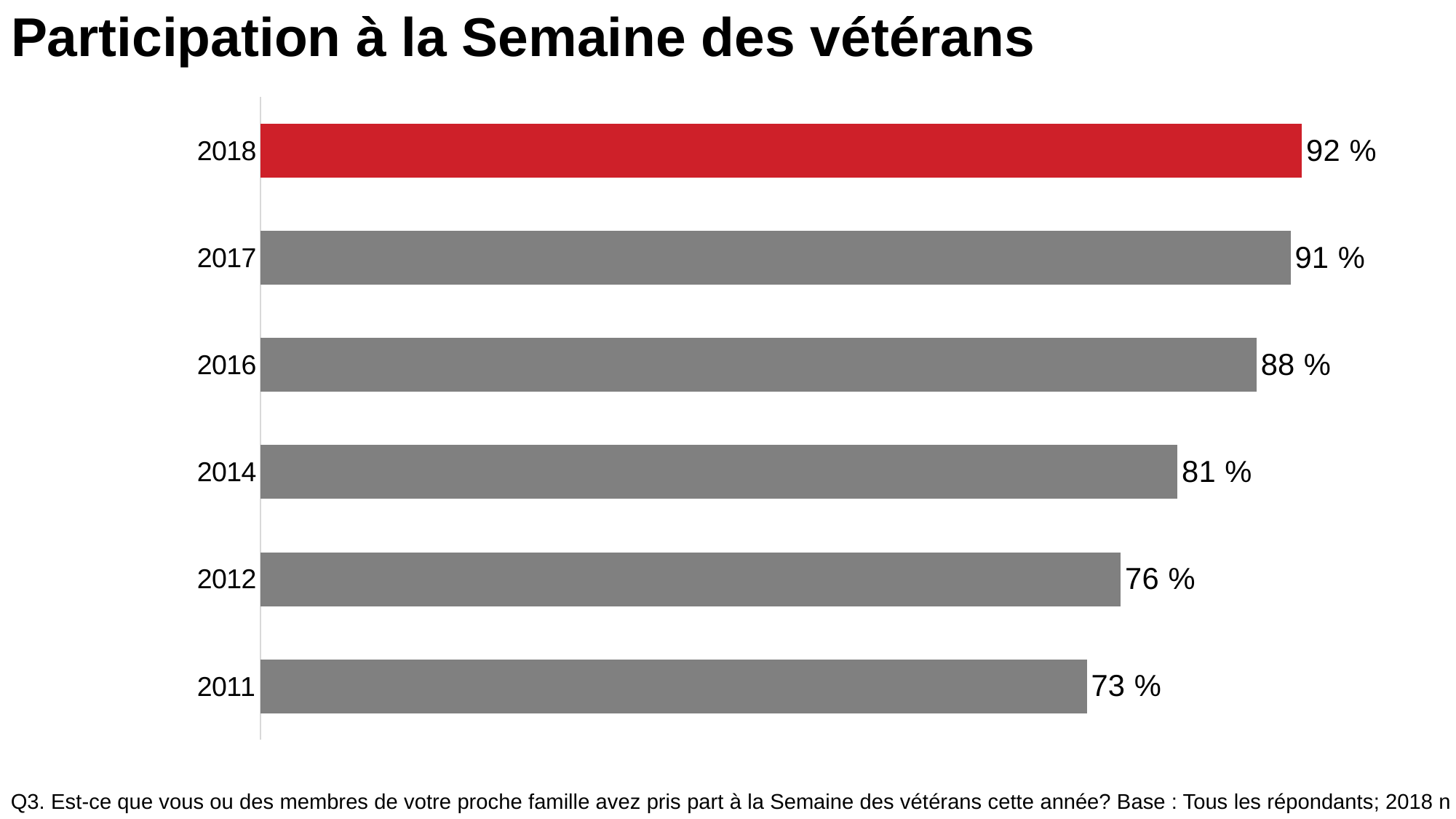

# Participation à la Semaine des vétérans

### Chart

| Category | Series 1 |
|---|---|
| 2011 | 0.73 |
| 2012 | 0.76 |
| 2014 | 0.81 |
| 2016 | 0.88 |
| 2017 | 0.91 |
| 2018 | 0.92 |
Q3. Est-ce que vous ou des membres de votre proche famille avez pris part à la Semaine des vétérans cette année? Base : Tous les répondants; 2018 n = 1 000.